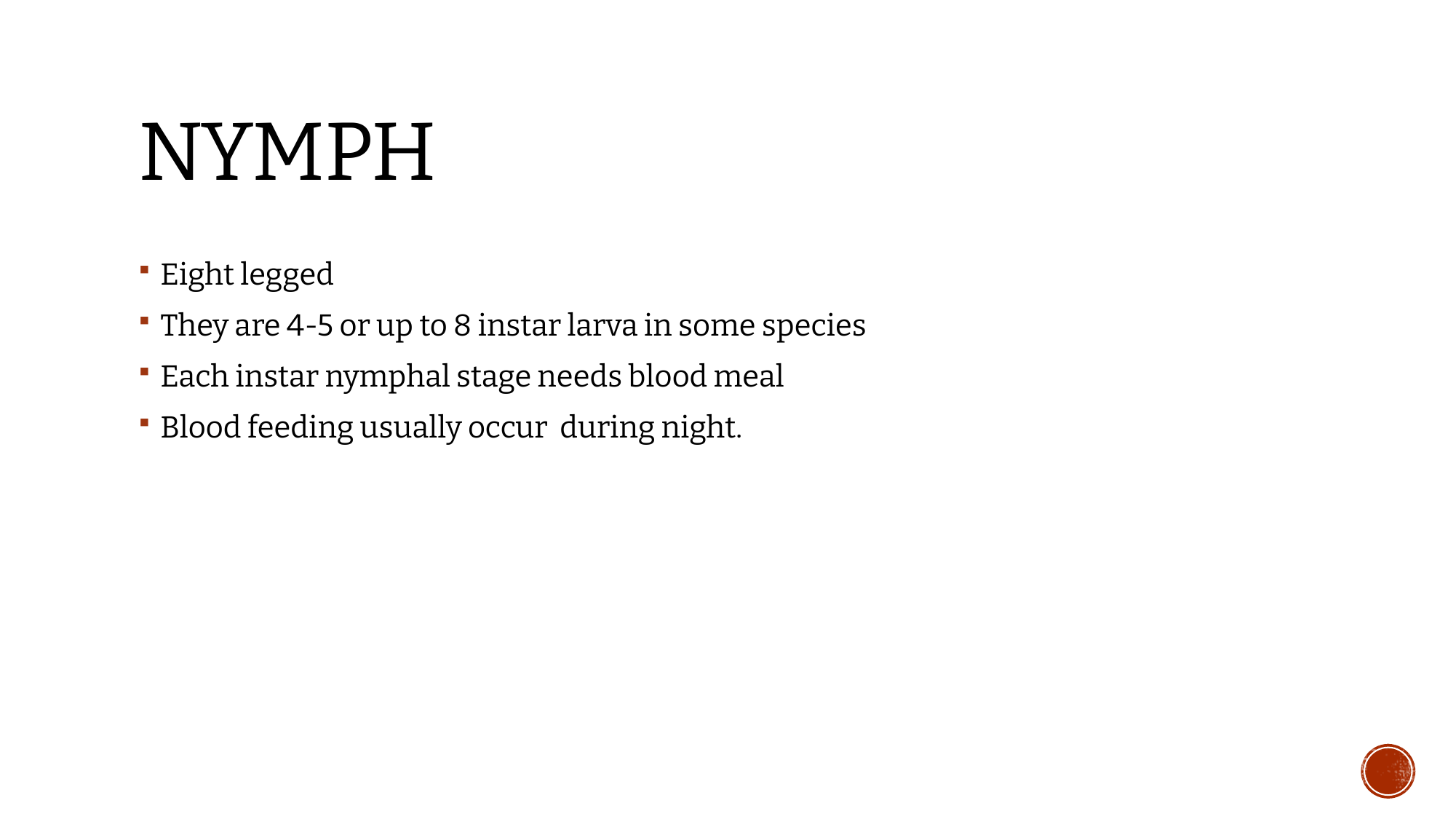

# Nymph
Eight legged
They are 4-5 or up to 8 instar larva in some species
Each instar nymphal stage needs blood meal
Blood feeding usually occur  during night.